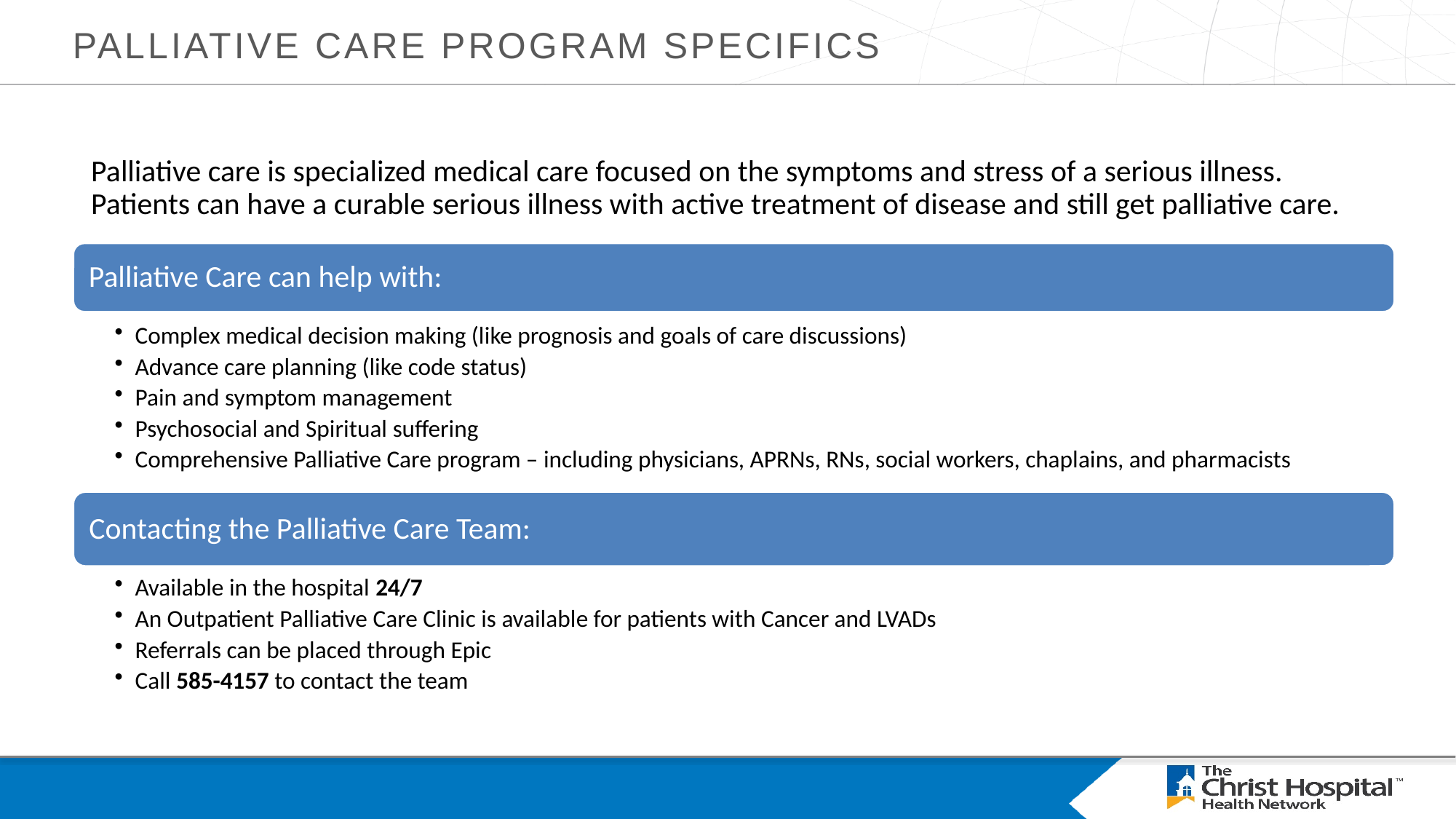

# Palliative Care Program Specifics
Palliative care is specialized medical care focused on the symptoms and stress of a serious illness.    Patients can have a curable serious illness with active treatment of disease and still get palliative care.
Palliative Care can help with:
Complex medical decision making (like prognosis and goals of care discussions)
Advance care planning (like code status)
Pain and symptom management
Psychosocial and Spiritual suffering
Comprehensive Palliative Care program – including physicians, APRNs, RNs, social workers, chaplains, and pharmacists
Contacting the Palliative Care Team:
Available in the hospital 24/7
An Outpatient Palliative Care Clinic is available for patients with Cancer and LVADs
Referrals can be placed through Epic
Call 585-4157 to contact the team